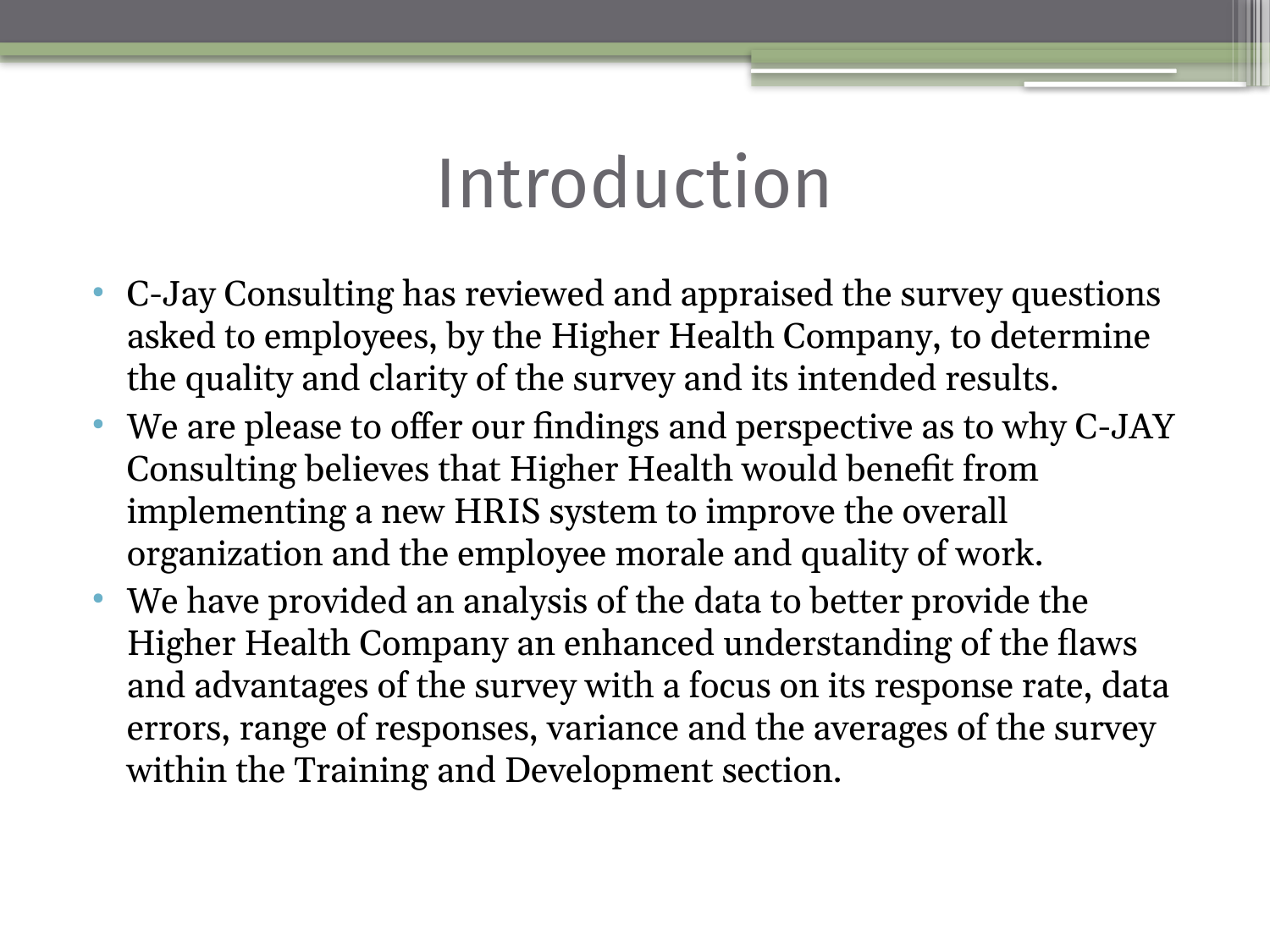

# Introduction
C-Jay Consulting has reviewed and appraised the survey questions asked to employees, by the Higher Health Company, to determine the quality and clarity of the survey and its intended results.
We are please to offer our findings and perspective as to why C-JAY Consulting believes that Higher Health would benefit from implementing a new HRIS system to improve the overall organization and the employee morale and quality of work.
We have provided an analysis of the data to better provide the Higher Health Company an enhanced understanding of the flaws and advantages of the survey with a focus on its response rate, data errors, range of responses, variance and the averages of the survey within the Training and Development section.